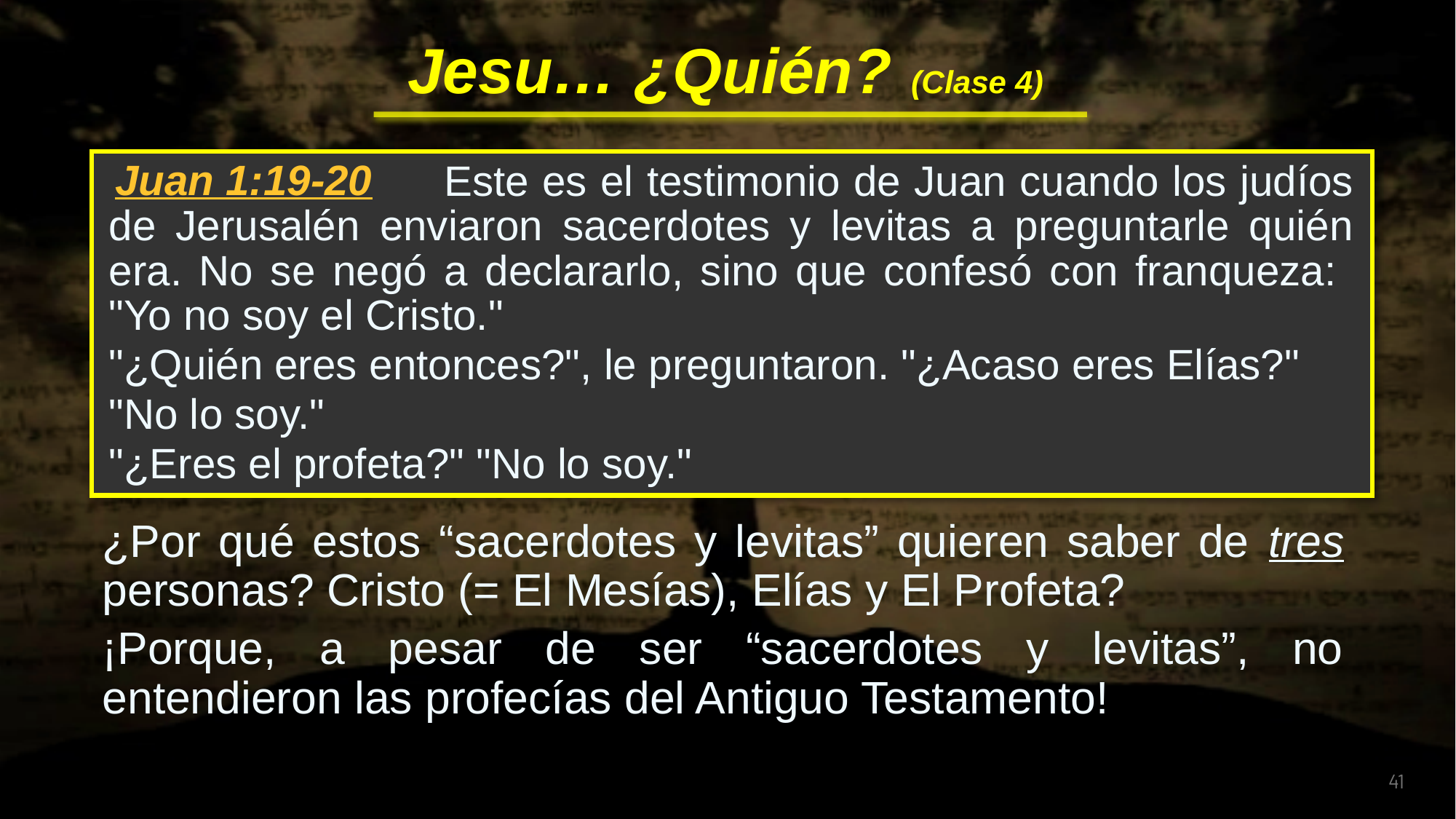

Este es el testimonio de Juan cuando los judíos de Jerusalén enviaron sacerdotes y levitas a preguntarle quién era. No se negó a declararlo, sino que confesó con franqueza:  "Yo no soy el Cristo."
"¿Quién eres entonces?", le preguntaron. "¿Acaso eres Elías?"
"No lo soy."
"¿Eres el profeta?" "No lo soy."
Juan 1:19-20
¿Por qué estos “sacerdotes y levitas” quieren saber de tres personas? Cristo (= El Mesías), Elías y El Profeta?
¡Porque, a pesar de ser “sacerdotes y levitas”, no entendieron las profecías del Antiguo Testamento!